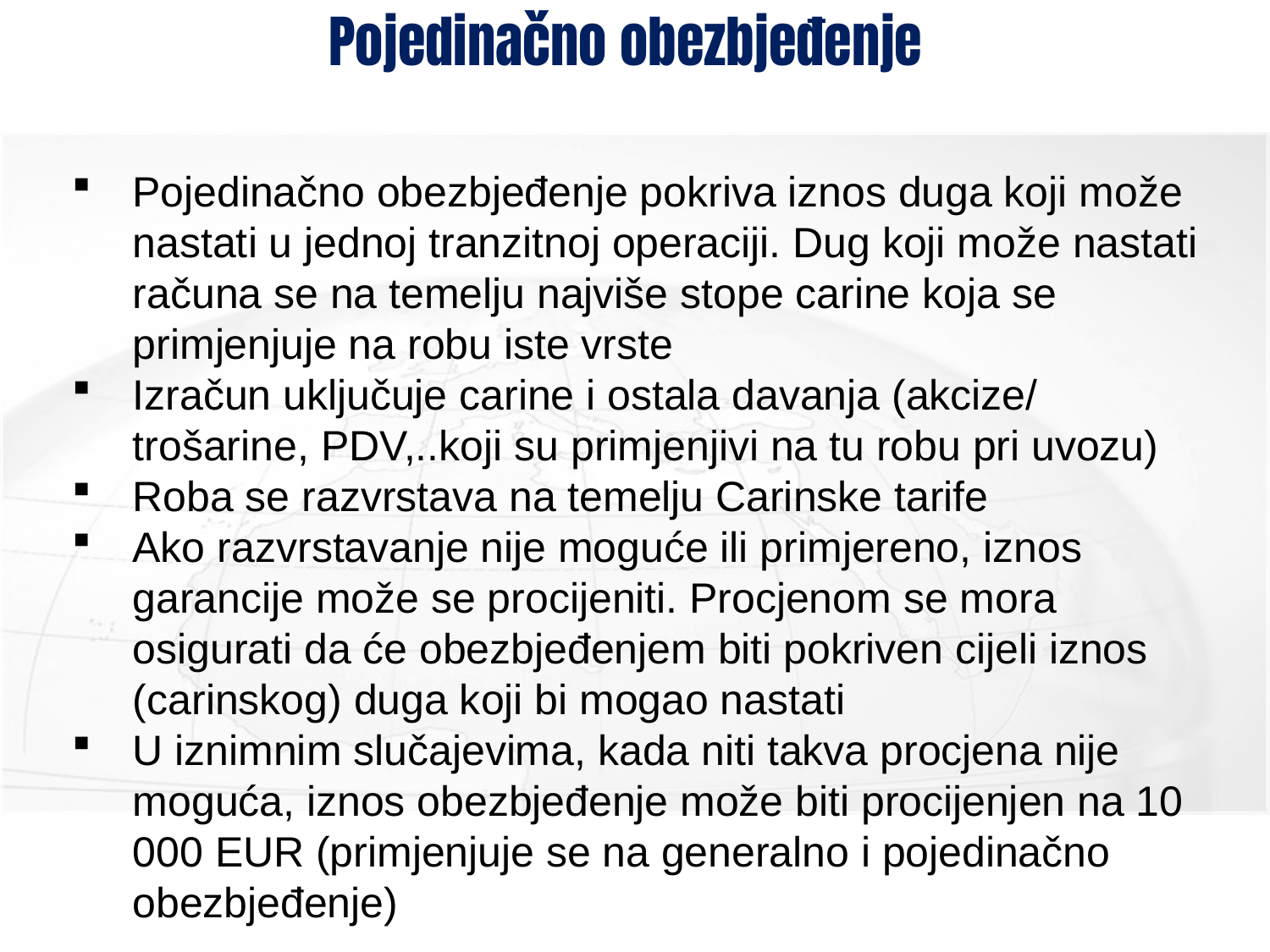

# Pojedinačno obezbjeđenje
Pojedinačno obezbjeđenje pokriva iznos duga koji može nastati u jednoj tranzitnoj operaciji. Dug koji može nastati računa se na temelju najviše stope carine koja se primjenjuje na robu iste vrste
Izračun uključuje carine i ostala davanja (akcize/ trošarine, PDV,..koji su primjenjivi na tu robu pri uvozu)
Roba se razvrstava na temelju Carinske tarife
Ako razvrstavanje nije moguće ili primjereno, iznos garancije može se procijeniti. Procjenom se mora osigurati da će obezbjeđenjem biti pokriven cijeli iznos (carinskog) duga koji bi mogao nastati
U iznimnim slučajevima, kada niti takva procjena nije moguća, iznos obezbjeđenje može biti procijenjen na 10 000 EUR (primjenjuje se na generalno i pojedinačno obezbjeđenje)